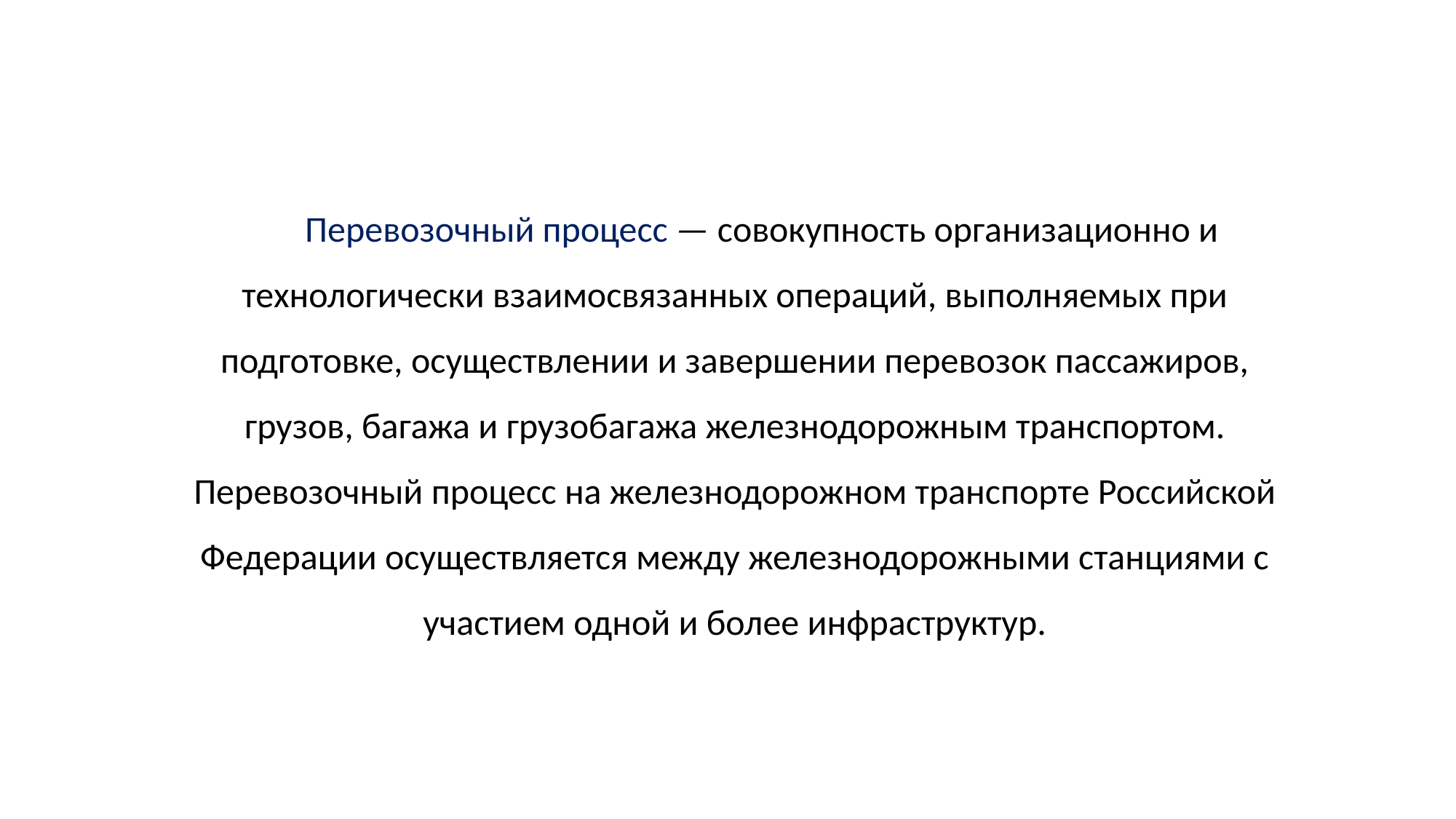

Перевозочный процесс — совокупность организационно и технологически взаимосвязанных операций, выполняемых при подготовке, осуществлении и завершении перевозок пассажиров, грузов, багажа и грузобагажа железнодорожным транспортом. Перевозочный процесс на железнодорожном транспорте Российской Федерации осуществляется между железнодорожными станциями с участием одной и более инфраструктур.